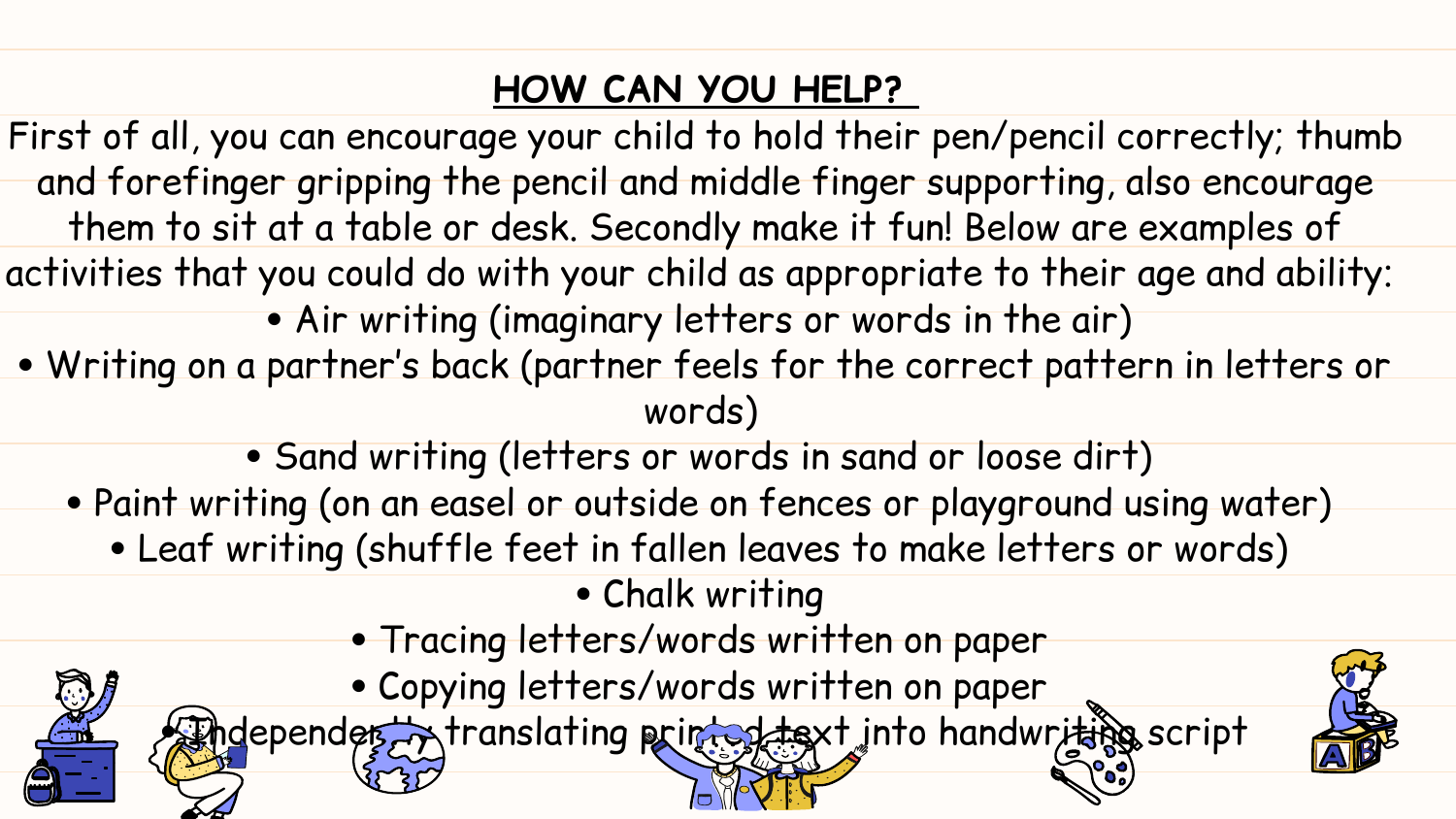

# HOW CAN YOU HELP? First of all, you can encourage your child to hold their pen/pencil correctly; thumb and forefinger gripping the pencil and middle finger supporting, also encourage them to sit at a table or desk. Secondly make it fun! Below are examples of activities that you could do with your child as appropriate to their age and ability: • Air writing (imaginary letters or words in the air) • Writing on a partner’s back (partner feels for the correct pattern in letters or words) • Sand writing (letters or words in sand or loose dirt) • Paint writing (on an easel or outside on fences or playground using water) • Leaf writing (shuffle feet in fallen leaves to make letters or words) • Chalk writing • Tracing letters/words written on paper • Copying letters/words written on paper • Independently translating printed text into handwriting script